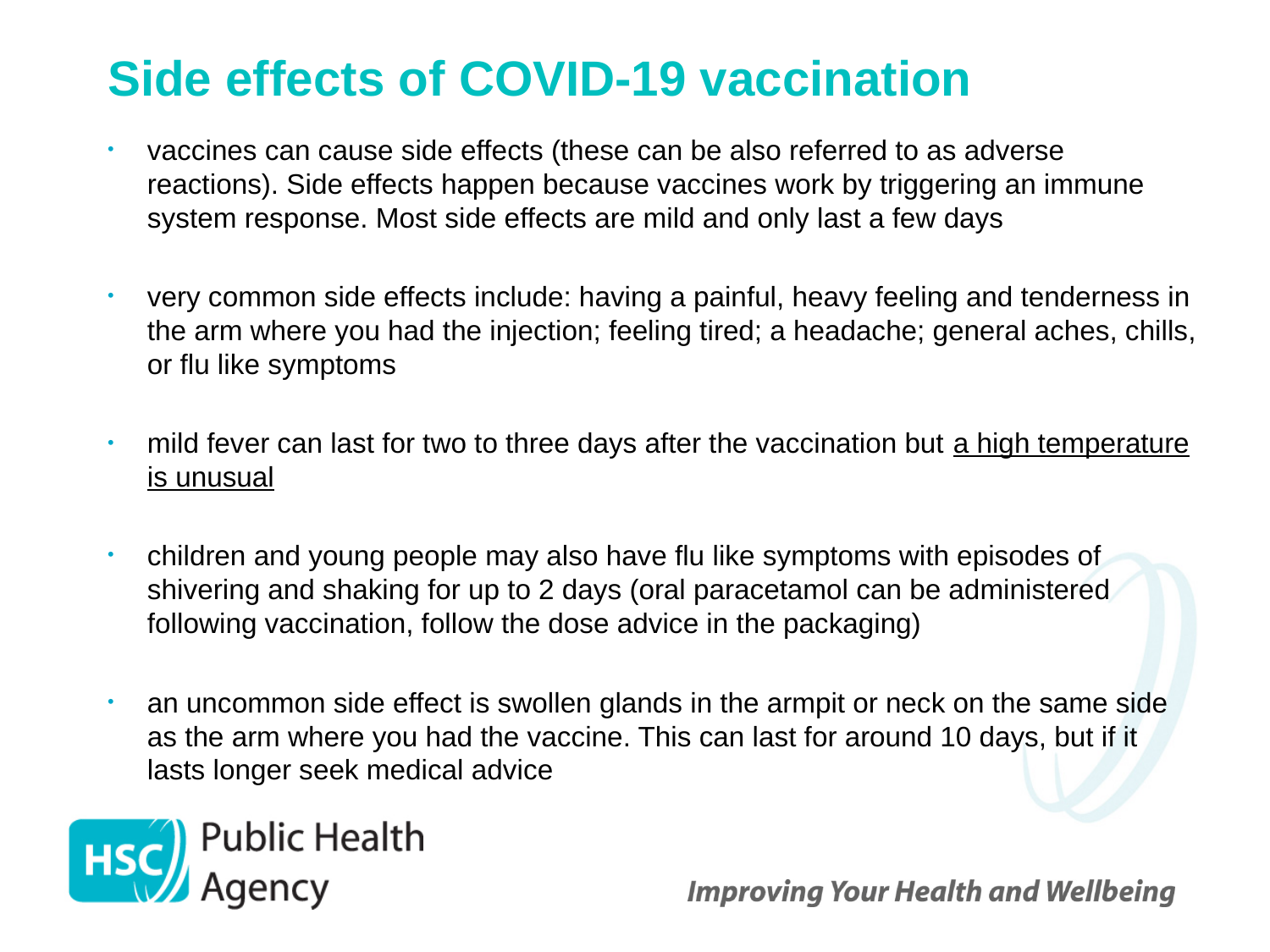

# Side effects of COVID-19 vaccination
vaccines can cause side effects (these can be also referred to as adverse reactions). Side effects happen because vaccines work by triggering an immune system response. Most side effects are mild and only last a few days

very common side effects include: having a painful, heavy feeling and tenderness in the arm where you had the injection; feeling tired; a headache; general aches, chills, or flu like symptoms

mild fever can last for two to three days after the vaccination but a high temperature is unusual

children and young people may also have flu like symptoms with episodes of shivering and shaking for up to 2 days (oral paracetamol can be administered following vaccination, follow the dose advice in the packaging)

an uncommon side effect is swollen glands in the armpit or neck on the same side as the arm where you had the vaccine. This can last for around 10 days, but if it lasts longer seek medical advice